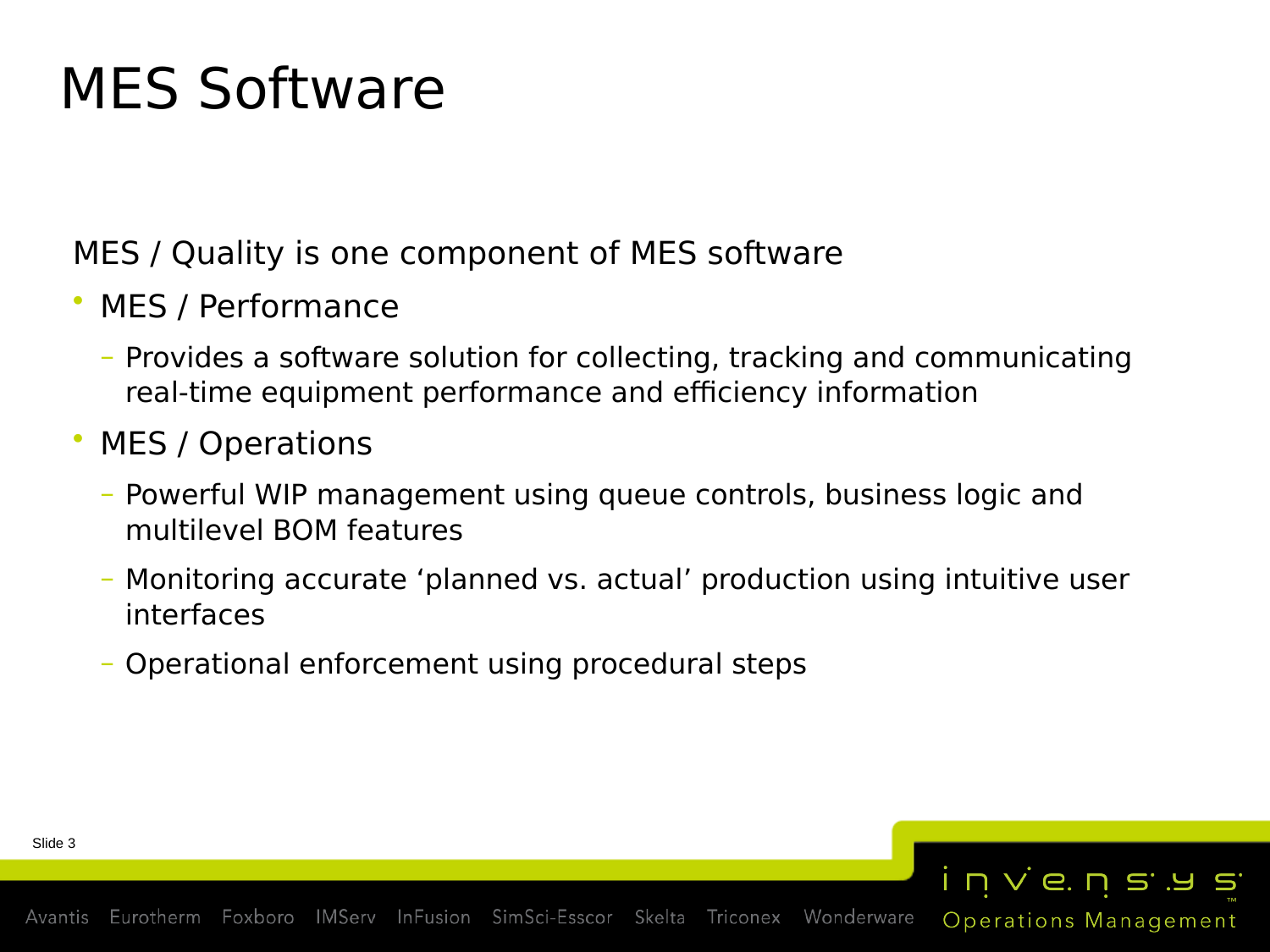

# MES Software
MES / Quality is one component of MES software
MES / Performance
Provides a software solution for collecting, tracking and communicating real-time equipment performance and efficiency information
MES / Operations
Powerful WIP management using queue controls, business logic and multilevel BOM features
Monitoring accurate ‘planned vs. actual’ production using intuitive user interfaces
Operational enforcement using procedural steps
Slide 3